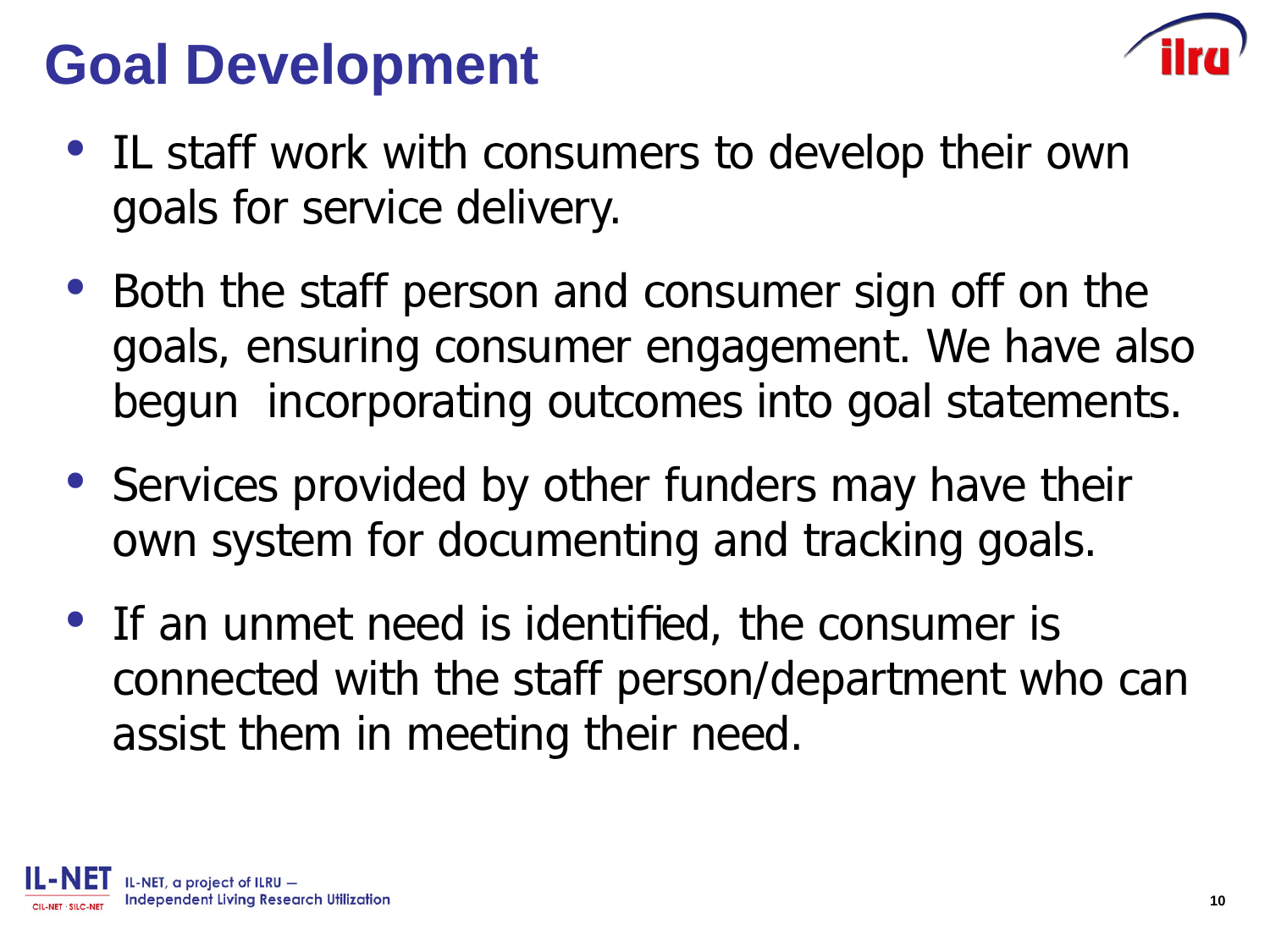

# Goal Development
IL staff work with consumers to develop their own goals for service delivery.

Both the staff person and consumer sign off on the goals, ensuring consumer engagement. We have also begun  incorporating outcomes into goal statements.

Services provided by other funders may have their own system for documenting and tracking goals.

If an unmet need is identified, the consumer is connected with the staff person/department who can assist them in meeting their need.